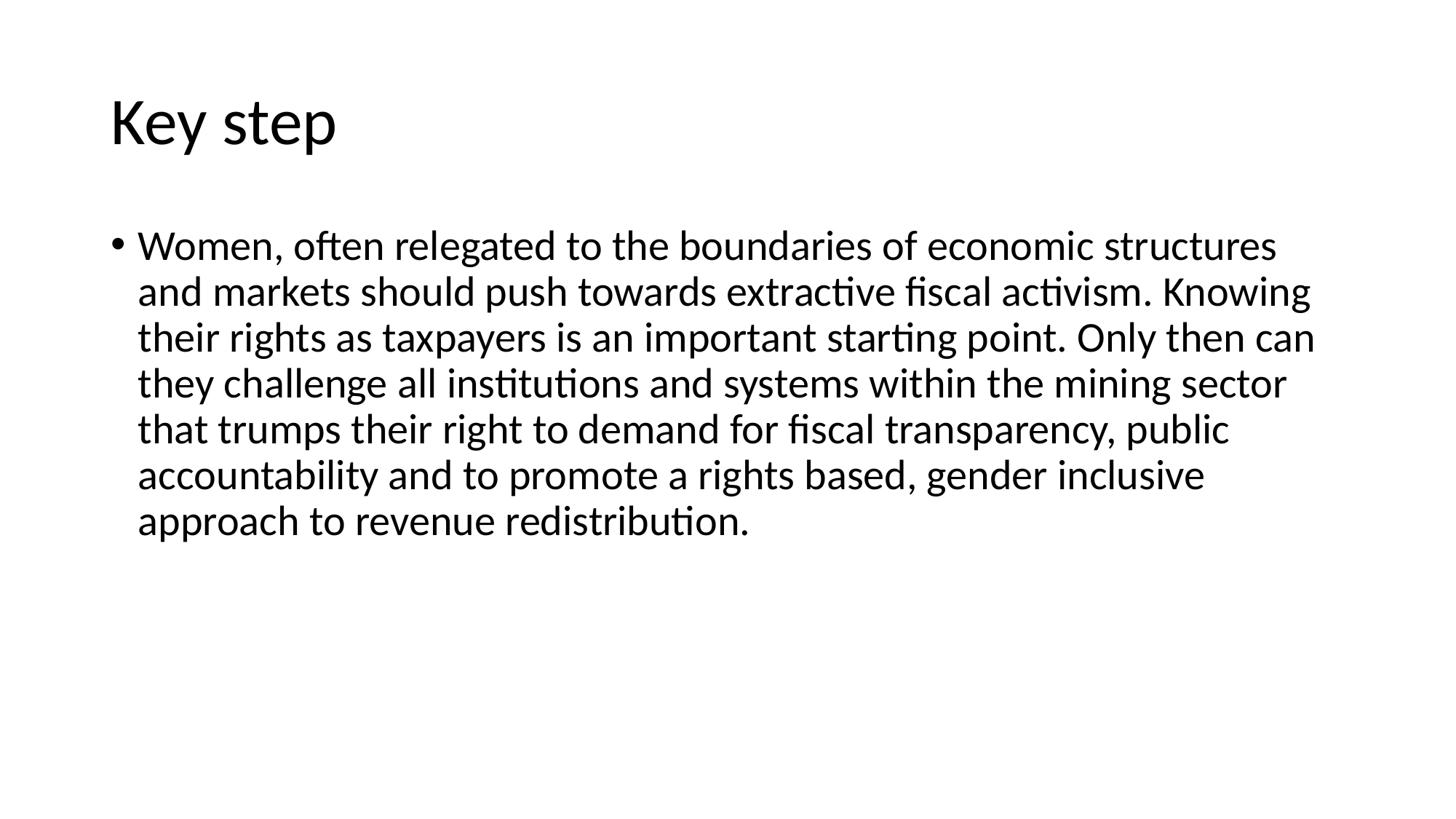

# Key step
Women, often relegated to the boundaries of economic structures and markets should push towards extractive fiscal activism. Knowing their rights as taxpayers is an important starting point. Only then can they challenge all institutions and systems within the mining sector that trumps their right to demand for fiscal transparency, public accountability and to promote a rights based, gender inclusive approach to revenue redistribution.